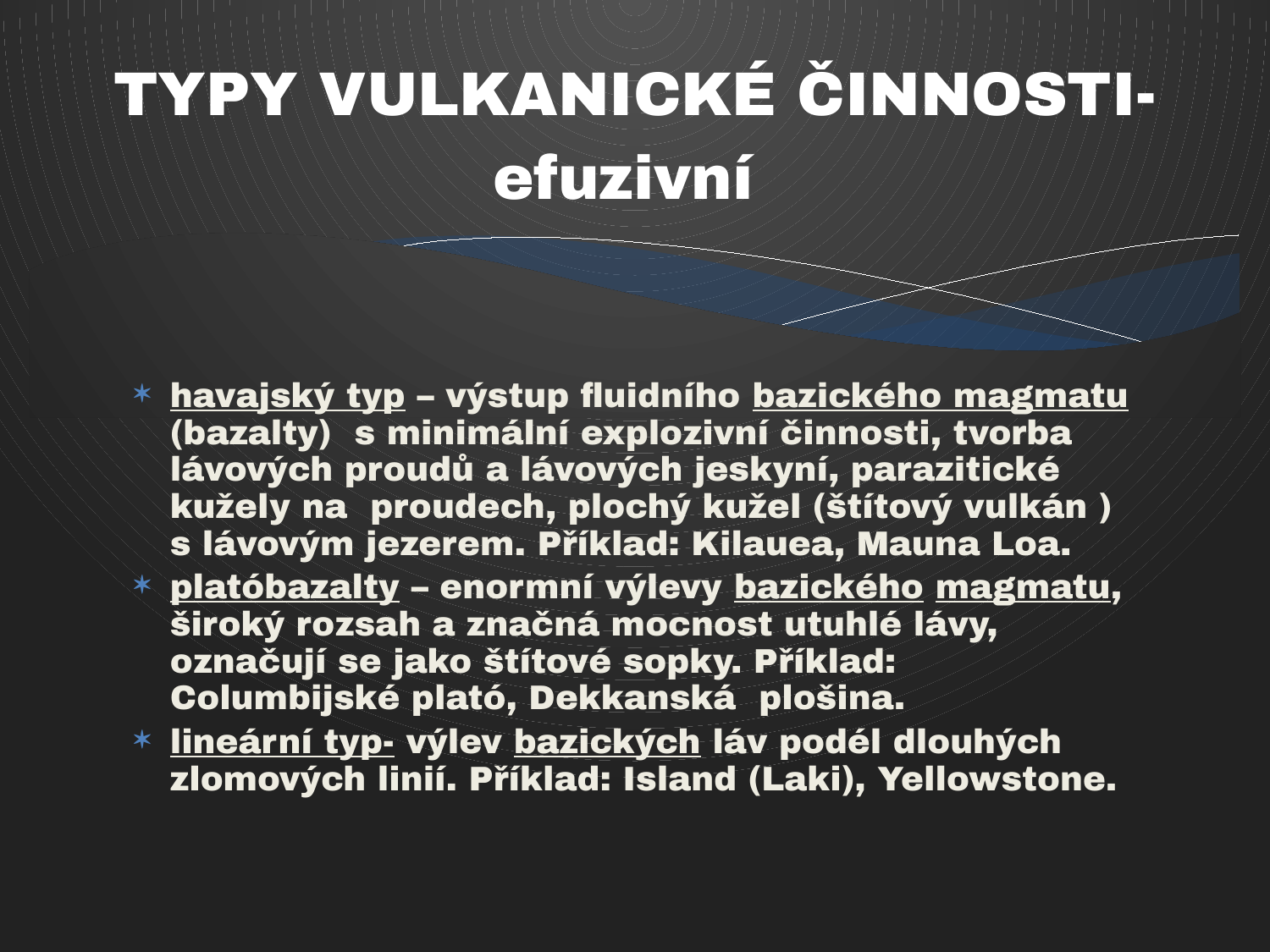

# TYPY VULKANICKÉ ČINNOSTI-efuzivní
havajský typ – výstup fluidního bazického magmatu (bazalty)  s minimální explozivní činnosti, tvorba lávových proudů a lávových jeskyní, parazitické kužely na  proudech, plochý kužel (štítový vulkán ) s lávovým jezerem. Příklad: Kilauea, Mauna Loa.
platóbazalty – enormní výlevy bazického magmatu, široký rozsah a značná mocnost utuhlé lávy, označují se jako štítové sopky. Příklad: Columbijské plató, Dekkanská  plošina.
lineární typ- výlev bazických láv podél dlouhých zlomových linií. Příklad: Island (Laki), Yellowstone.

7